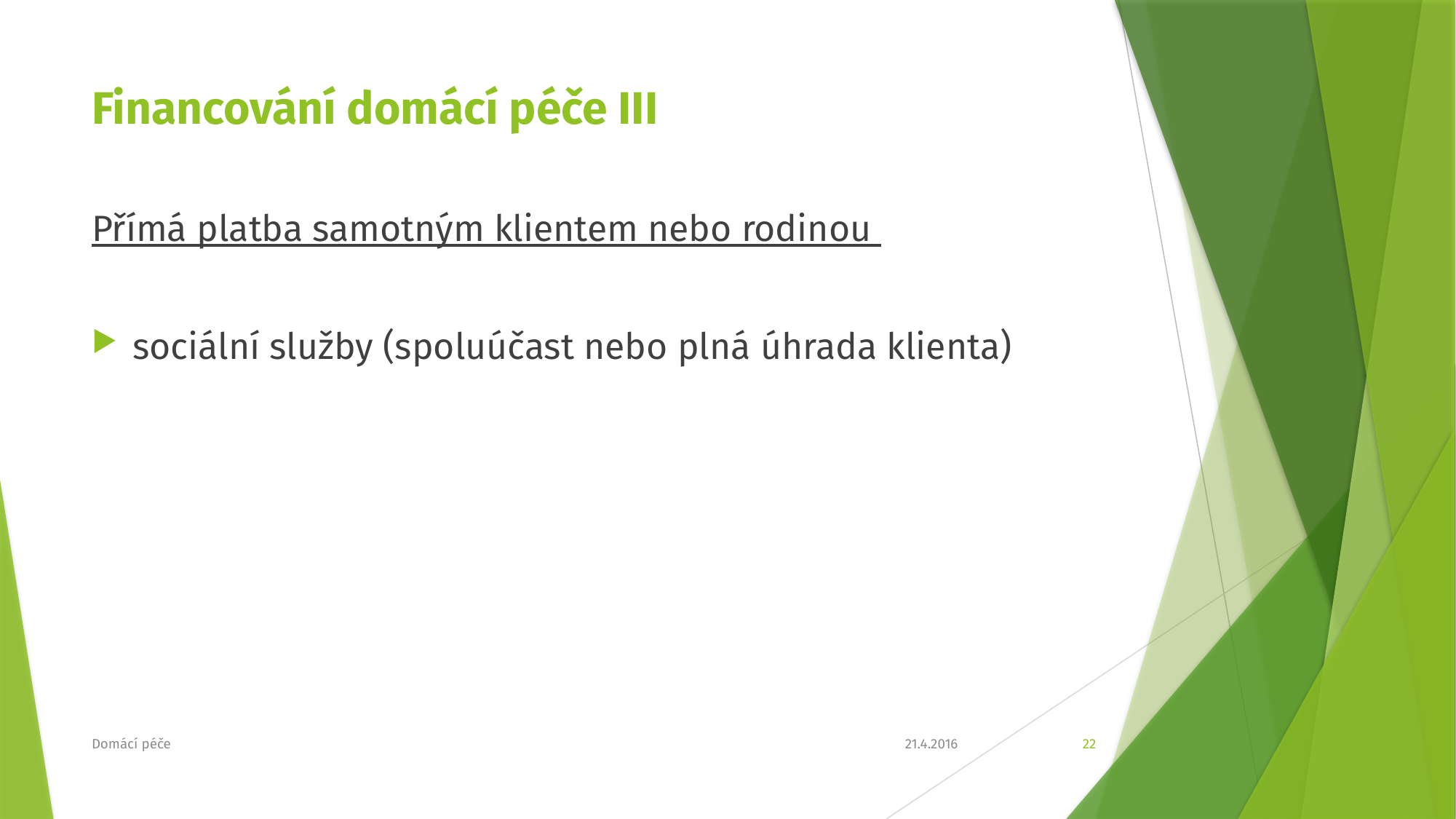

# Financování domácí péče III
Přímá platba samotným klientem nebo rodinou

sociální služby (spoluúčast nebo plná úhrada klienta)
Domácí péče
21.4.2016
22